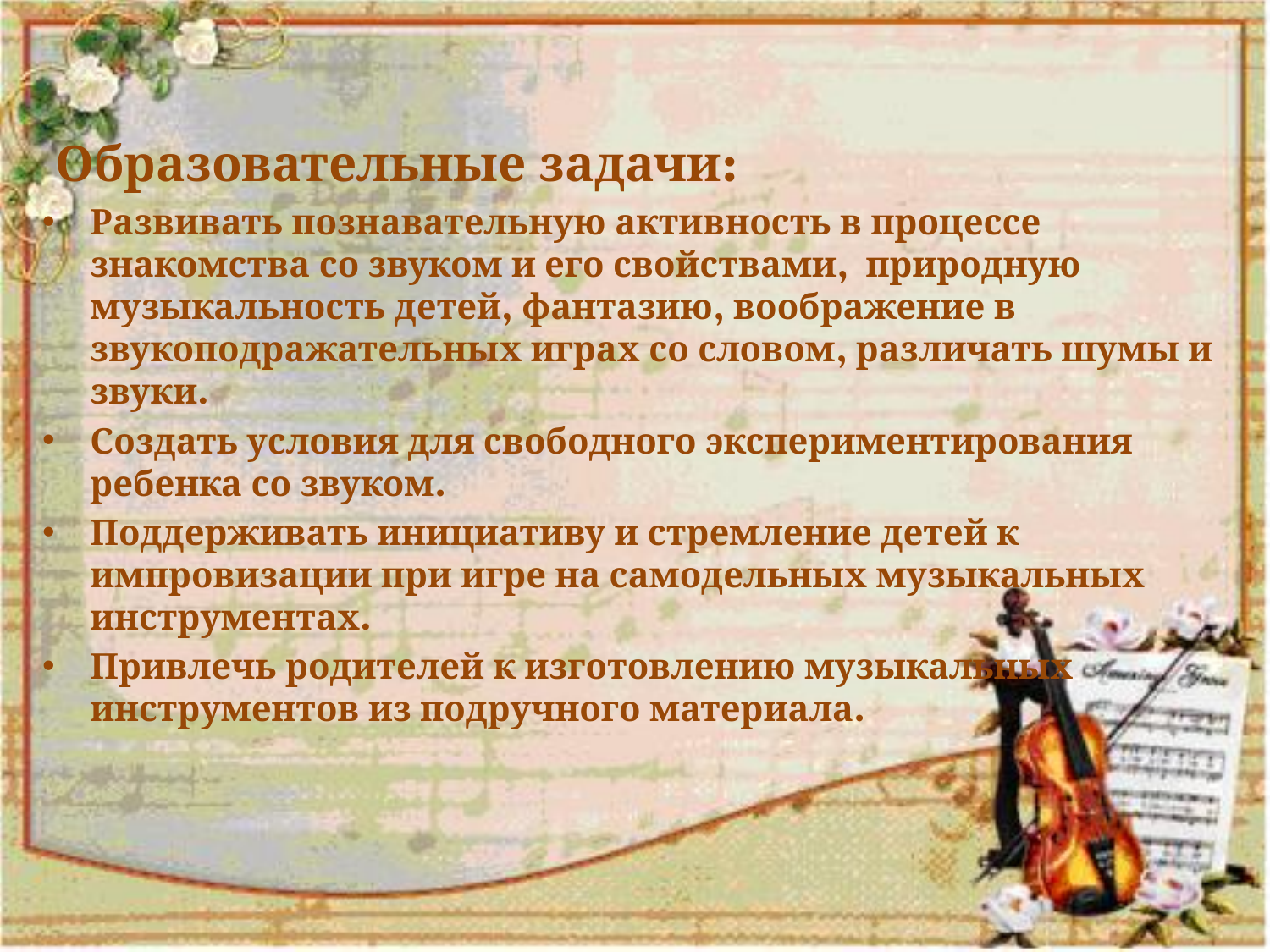

Образовательные задачи:
Развивать познавательную активность в процессе знакомства со звуком и его свойствами,  природную музыкальность детей, фантазию, воображение в звукоподражательных играх со словом, различать шумы и звуки.
Создать условия для свободного экспериментирования ребенка со звуком.
Поддерживать инициативу и стремление детей к импровизации при игре на самодельных музыкальных инструментах.
Привлечь родителей к изготовлению музыкальных инструментов из подручного материала.